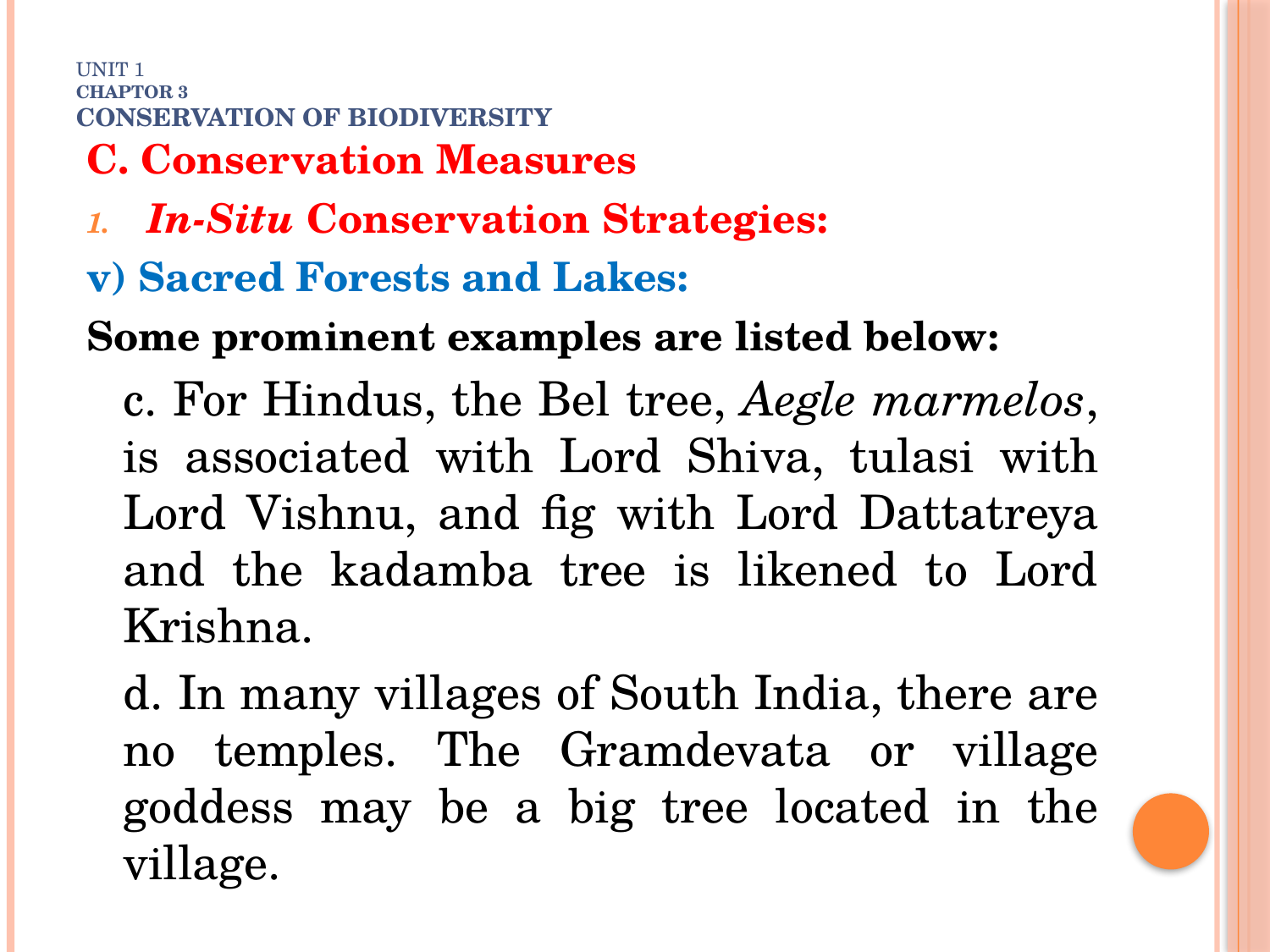

# Unit 1 Chaptor 3 Conservation of biodiversity
C. Conservation Measures
In-Situ Conservation Strategies:
v) Sacred Forests and Lakes:
Some prominent examples are listed below:
	c. For Hindus, the Bel tree, Aegle marmelos, is associated with Lord Shiva, tulasi with Lord Vishnu, and fig with Lord Dattatreya and the kadamba tree is likened to Lord Krishna.
	d. In many villages of South India, there are no temples. The Gramdevata or village goddess may be a big tree located in the village.